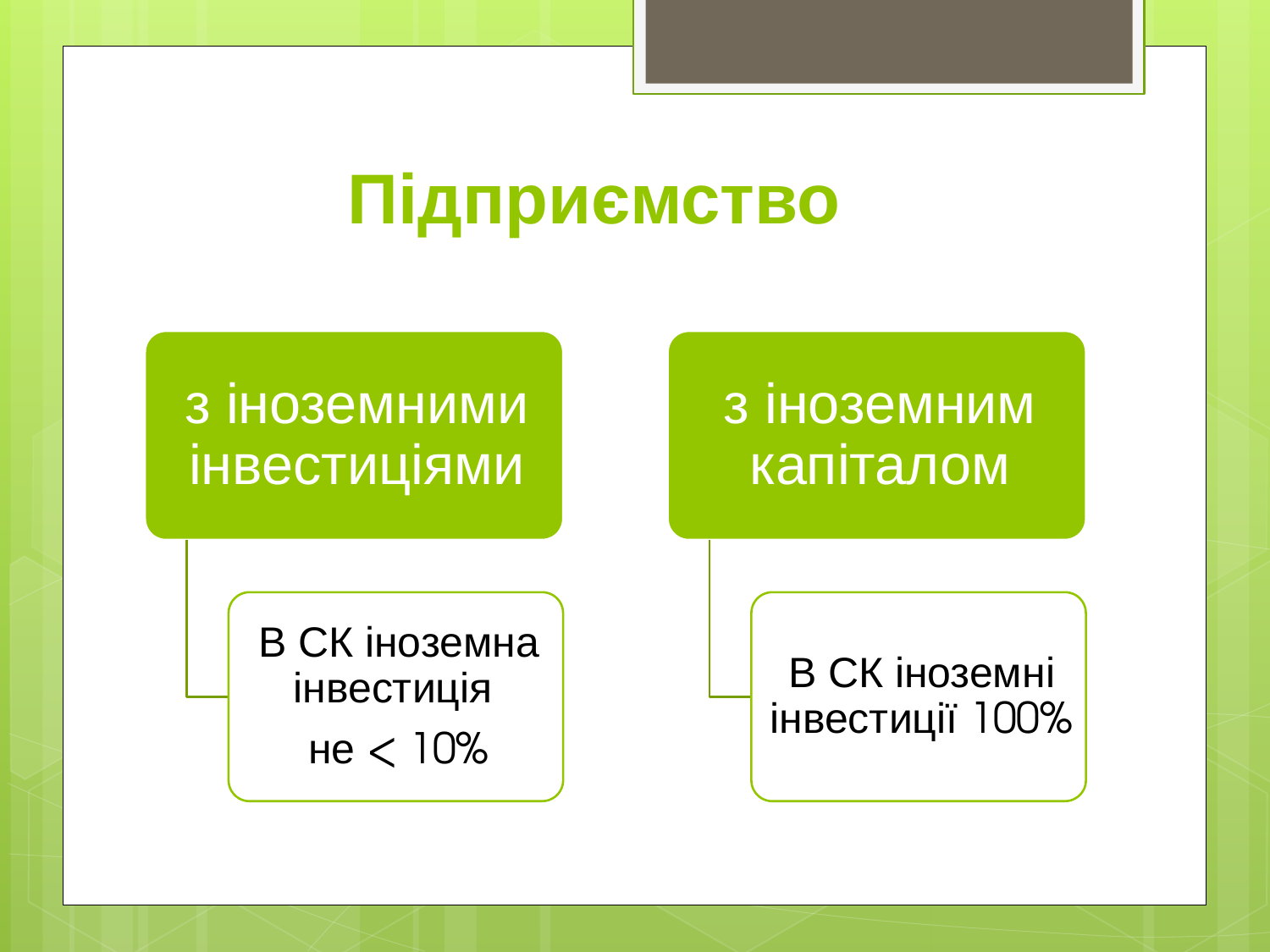

# Підприємство
з іноземними інвестиціями
В СК іноземна інвестиція
не < 10%
з іноземним капіталом
В СК іноземні інвестиції 100%